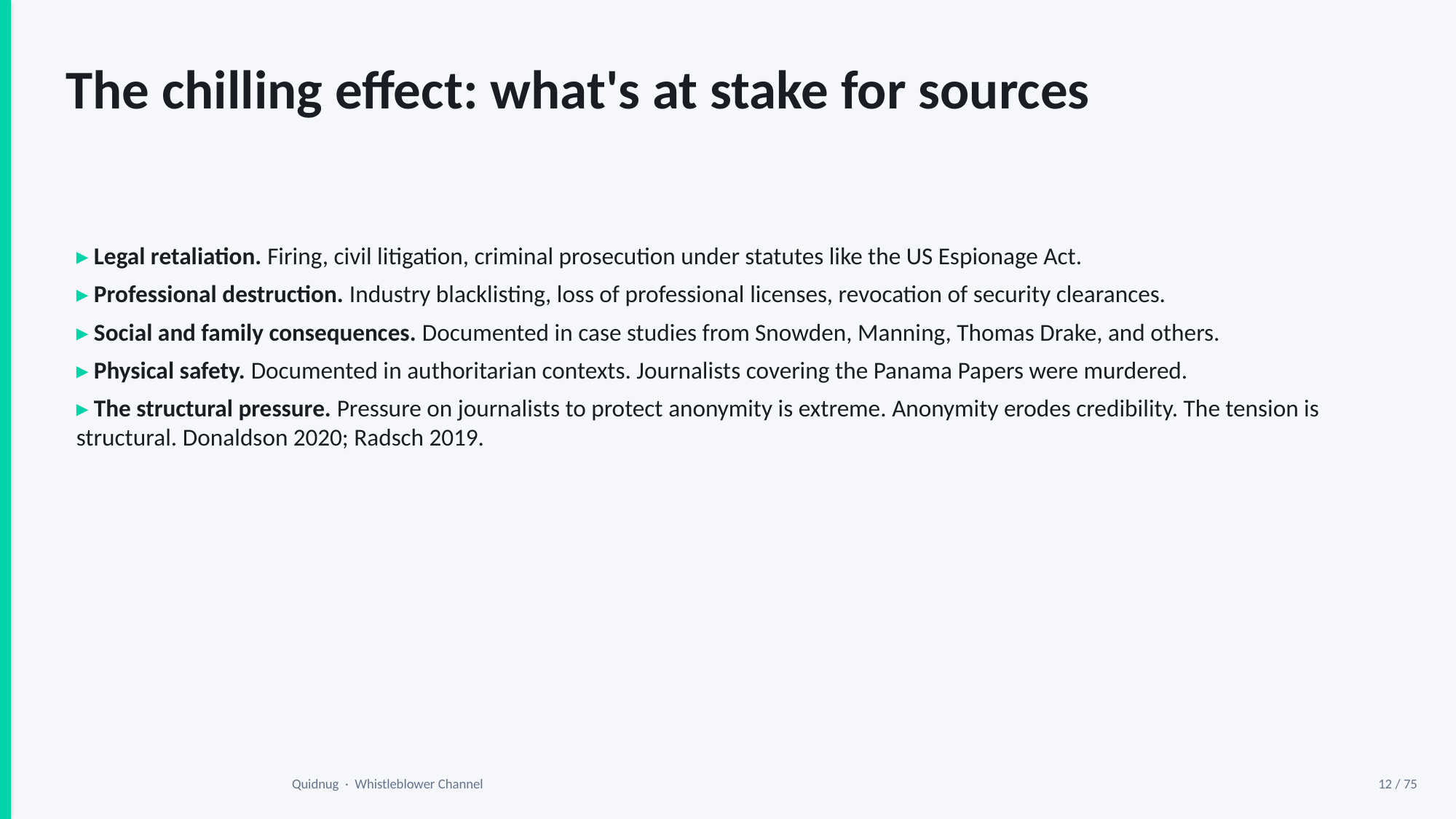

The chilling effect: what's at stake for sources
▸ Legal retaliation. Firing, civil litigation, criminal prosecution under statutes like the US Espionage Act.
▸ Professional destruction. Industry blacklisting, loss of professional licenses, revocation of security clearances.
▸ Social and family consequences. Documented in case studies from Snowden, Manning, Thomas Drake, and others.
▸ Physical safety. Documented in authoritarian contexts. Journalists covering the Panama Papers were murdered.
▸ The structural pressure. Pressure on journalists to protect anonymity is extreme. Anonymity erodes credibility. The tension is structural. Donaldson 2020; Radsch 2019.
Quidnug  ·  Whistleblower Channel
12 / 75